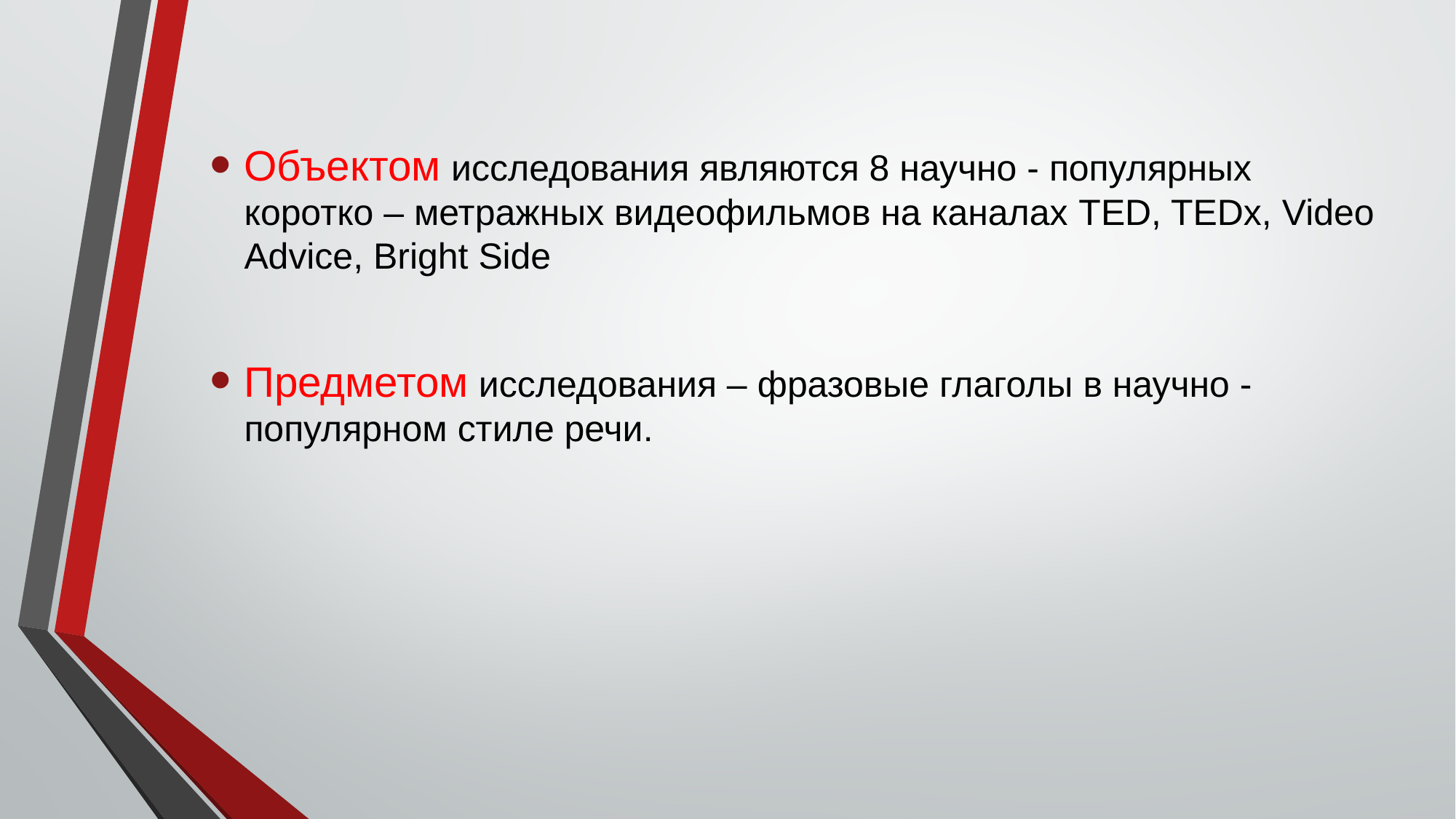

#
Объектом исследования являются 8 научно - популярных коротко – метражных видеофильмов на каналах TED, TEDx, Video Advice, Bright Side

Предметом исследования – фразовые глаголы в научно - популярном стиле речи.